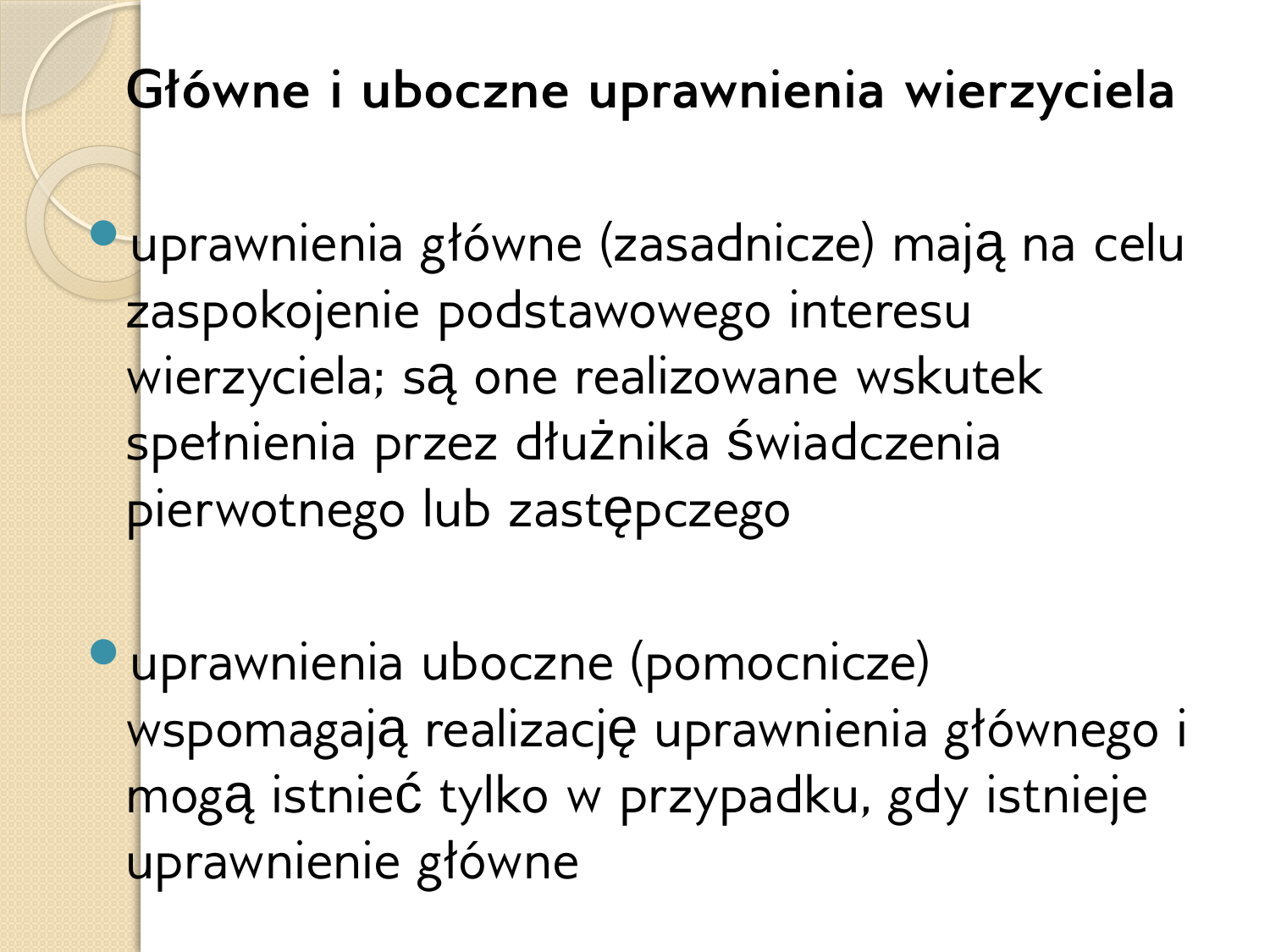

Główne i uboczne uprawnienia wierzyciela

uprawnienia główne (zasadnicze) mają na celu zaspokojenie podstawowego interesu wierzyciela; są one realizowane wskutek spełnienia przez dłużnika świadczenia pierwotnego lub zastępczego

uprawnienia uboczne (pomocnicze) wspomagają realizację uprawnienia głównego i mogą istnieć tylko w przypadku, gdy istnieje uprawnienie główne